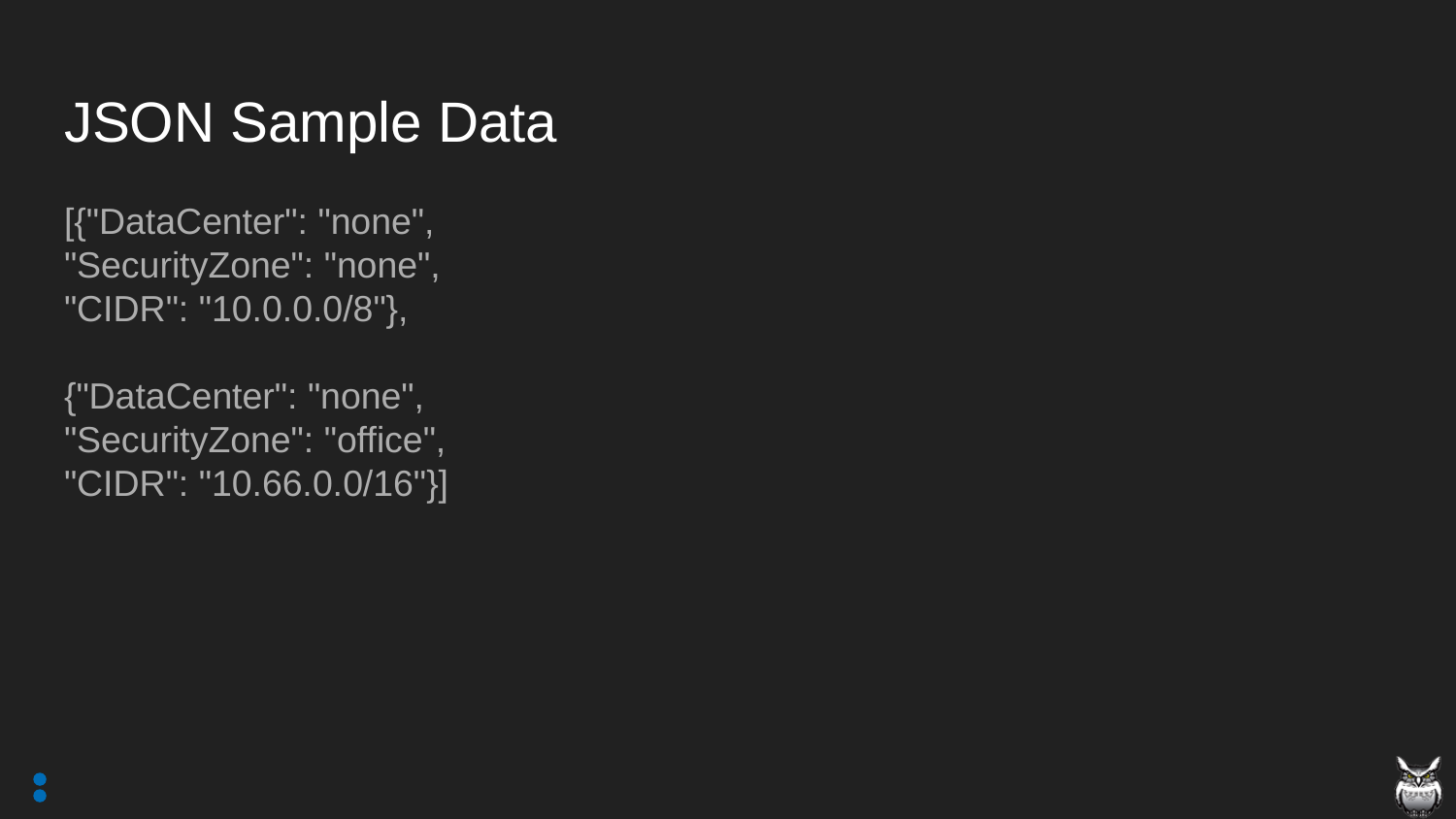

# JSON Sample Data
[{"DataCenter": "none",
"SecurityZone": "none",
"CIDR": "10.0.0.0/8"},

{"DataCenter": "none",
"SecurityZone": "office",
"CIDR": "10.66.0.0/16"}]